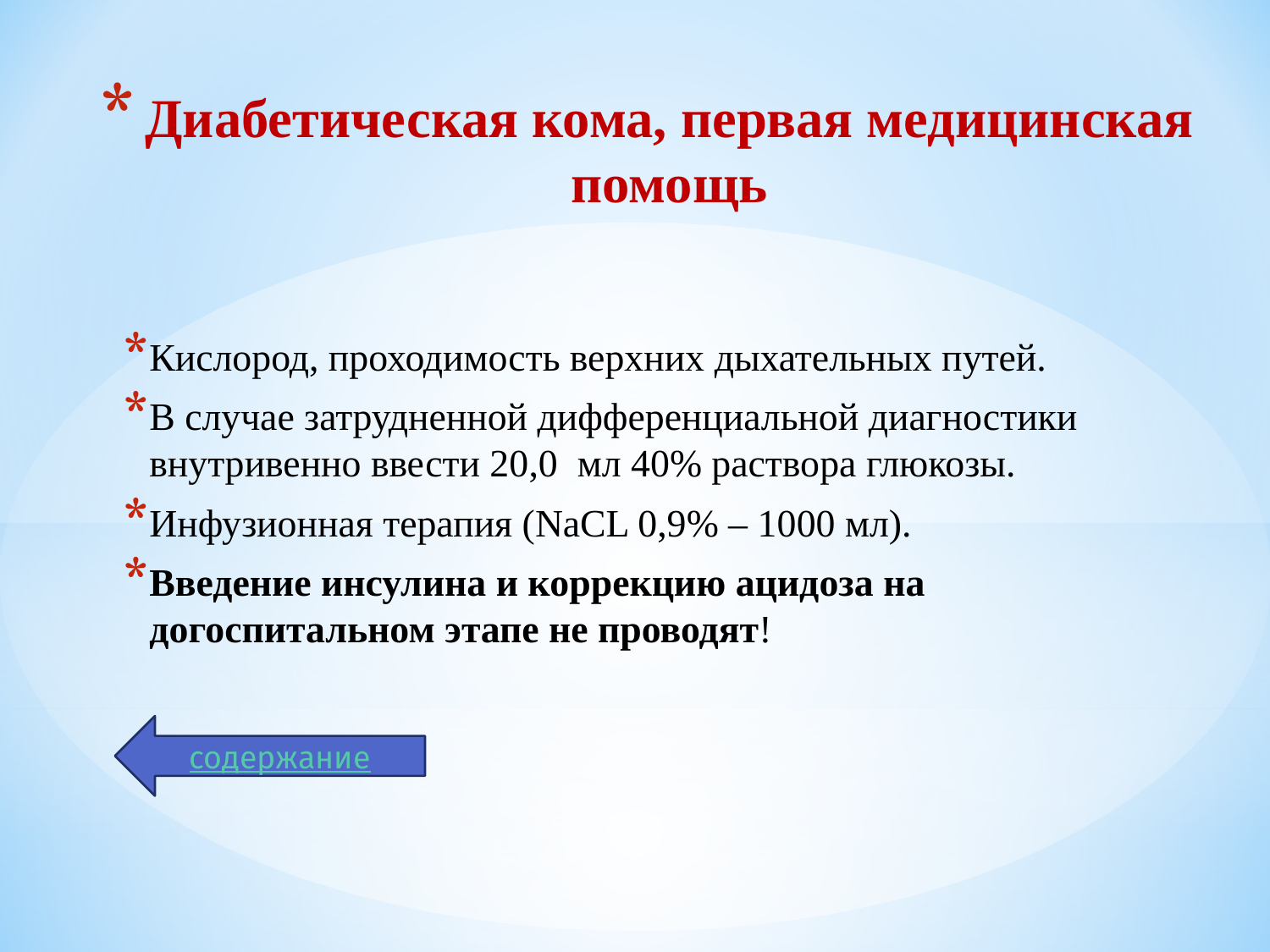

# Диабетическая кома, первая медицинская помощь
Кислород, проходимость верхних дыхательных путей.
В случае затрудненной дифференциальной диагностики внутривенно ввести 20,0  мл 40% раствора глюкозы.
Инфузионная терапия (NaCL 0,9% – 1000 мл).
Введение инсулина и коррекцию ацидоза на догоспитальном этапе не проводят!

содержание